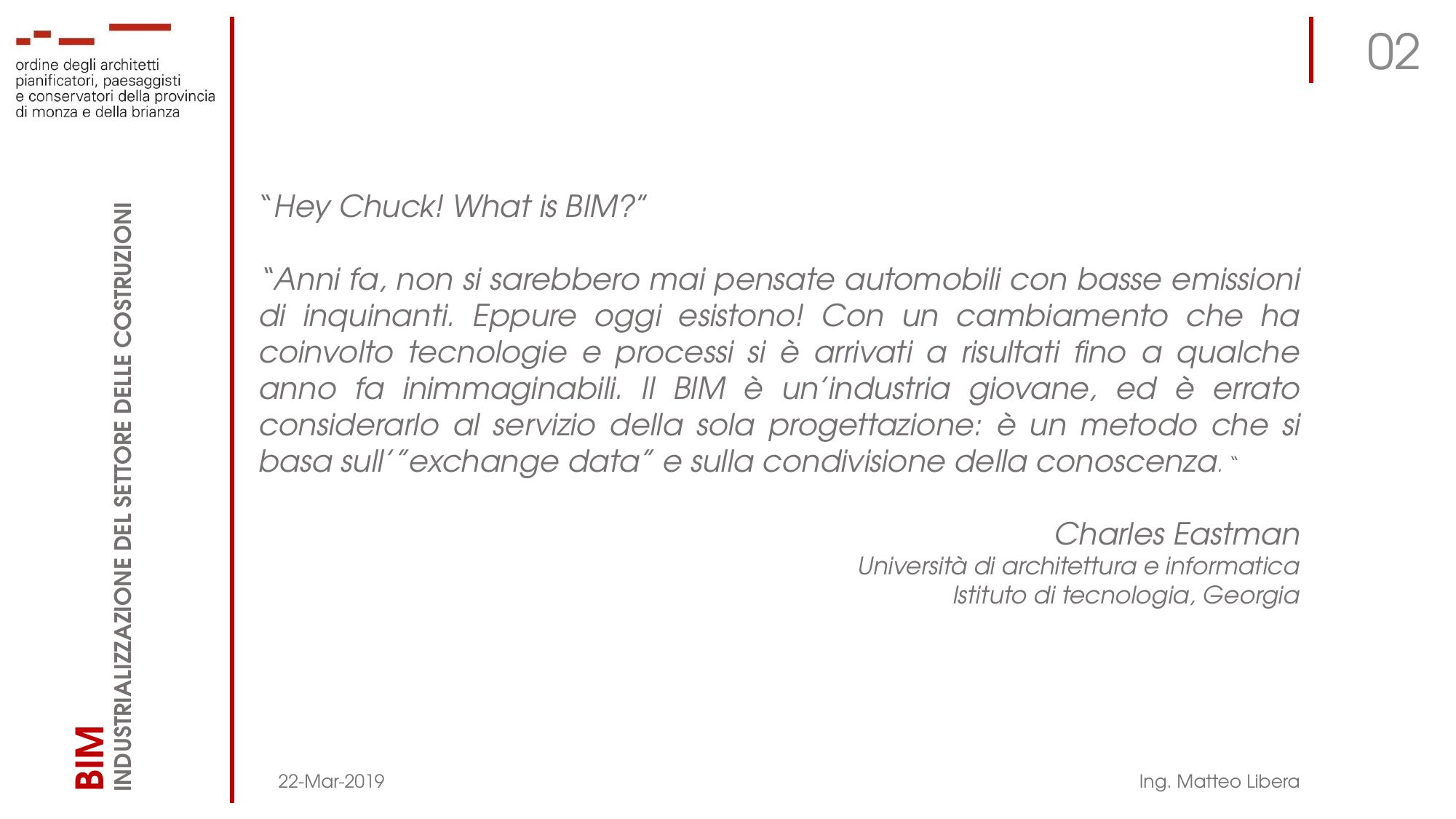

02
“Hey Chuck! What is BIM?”

“Anni fa, non si sarebbero mai pensate automobili con basse emissioni di inquinanti. Eppure oggi esistono! Con un cambiamento che ha coinvolto tecnologie e processi si è arrivati a risultati fino a qualche anno fa inimmaginabili. Il BIM è un’industria giovane, ed è errato considerarlo al servizio della sola progettazione: è un metodo che si basa sull’”exchange data” e sulla condivisione della conoscenza. “

Charles Eastman
Università di architettura e informatica
Istituto di tecnologia, Georgia
Ing. Matteo Libera
22-Mar-2019